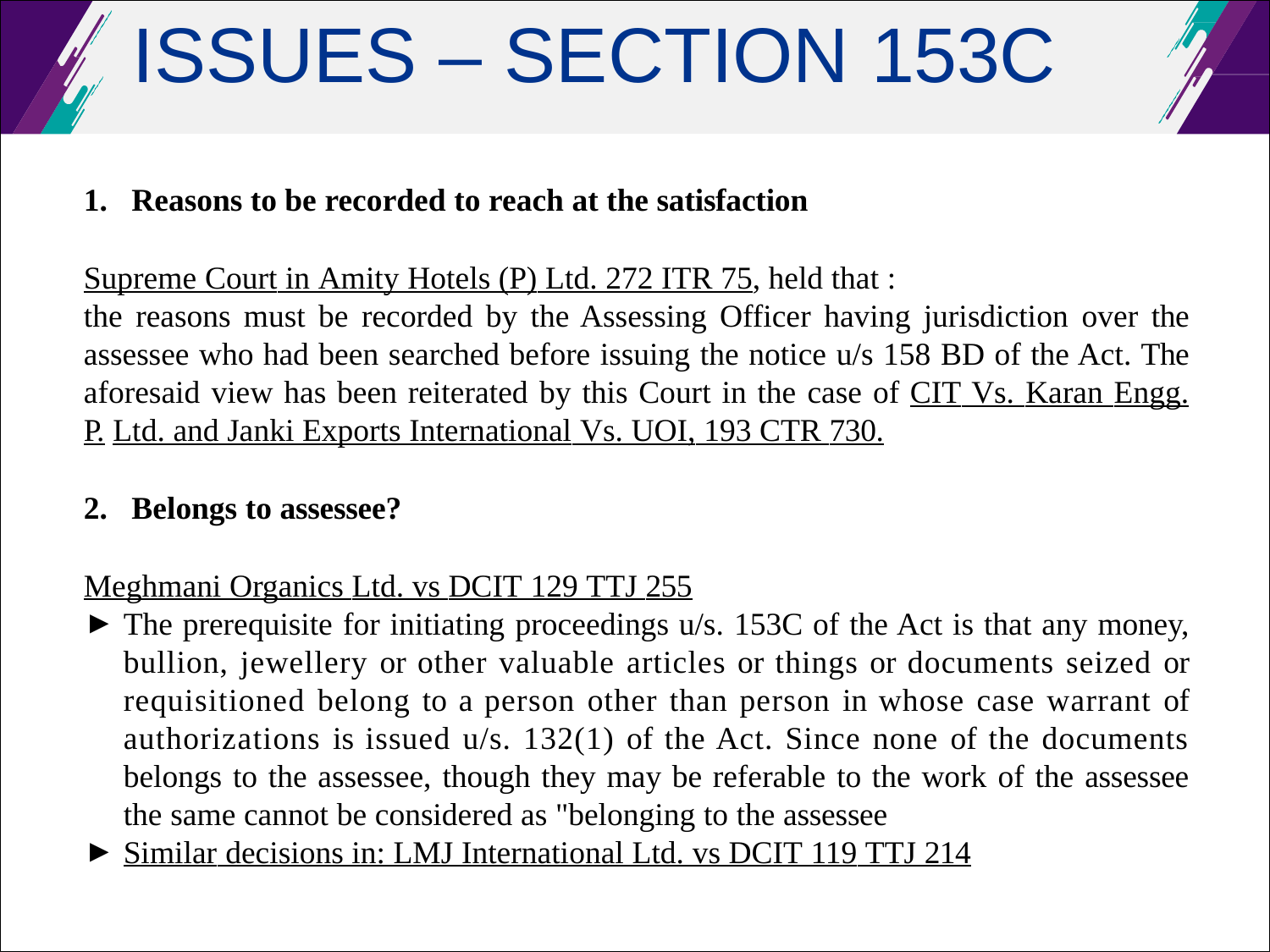

# ISSUES – SECTION 153C

Reasons to be recorded to reach at the satisfaction

Supreme Court in Amity Hotels (P) Ltd. 272 ITR 75, held that :
the reasons must be recorded by the Assessing Officer having jurisdiction over the assessee who had been searched before issuing the notice u/s 158 BD of the Act. The aforesaid view has been reiterated by this Court in the case of CIT Vs. Karan Engg. P. Ltd. and Janki Exports International Vs. UOI, 193 CTR 730.

Belongs to assessee?

Meghmani Organics Ltd. vs DCIT 129 TTJ 255
The prerequisite for initiating proceedings u/s. 153C of the Act is that any money, bullion, jewellery or other valuable articles or things or documents seized or requisitioned belong to a person other than person in whose case warrant of authorizations is issued u/s. 132(1) of the Act. Since none of the documents belongs to the assessee, though they may be referable to the work of the assessee the same cannot be considered as "belonging to the assessee
Similar decisions in: LMJ International Ltd. vs DCIT 119 TTJ 214